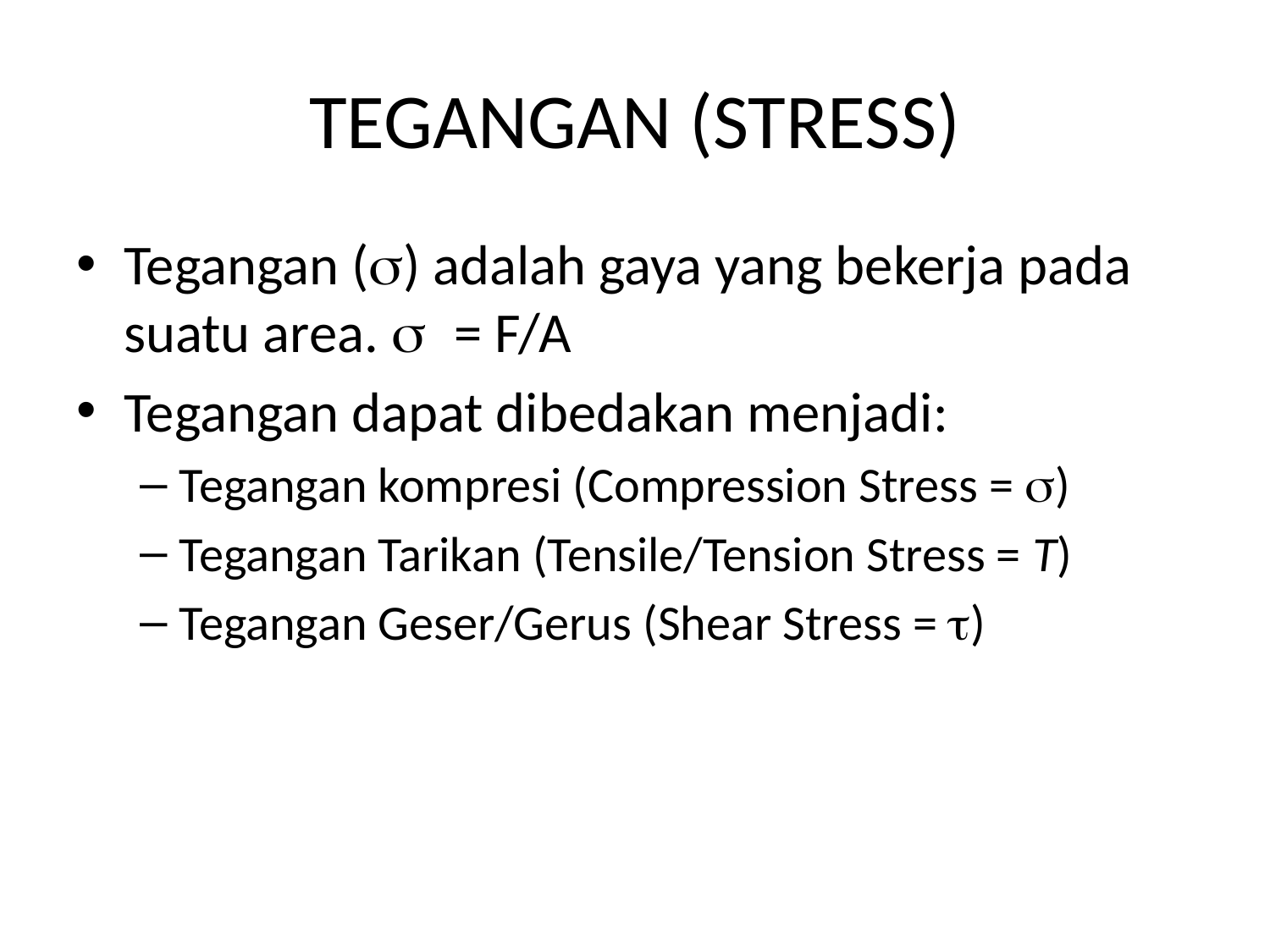

# TEGANGAN (STRESS)
Tegangan (σ) adalah gaya yang bekerja pada suatu area. σ = F/A
Tegangan dapat dibedakan menjadi:
Tegangan kompresi (Compression Stress = σ)
Tegangan Tarikan (Tensile/Tension Stress = T)
Tegangan Geser/Gerus (Shear Stress = τ)